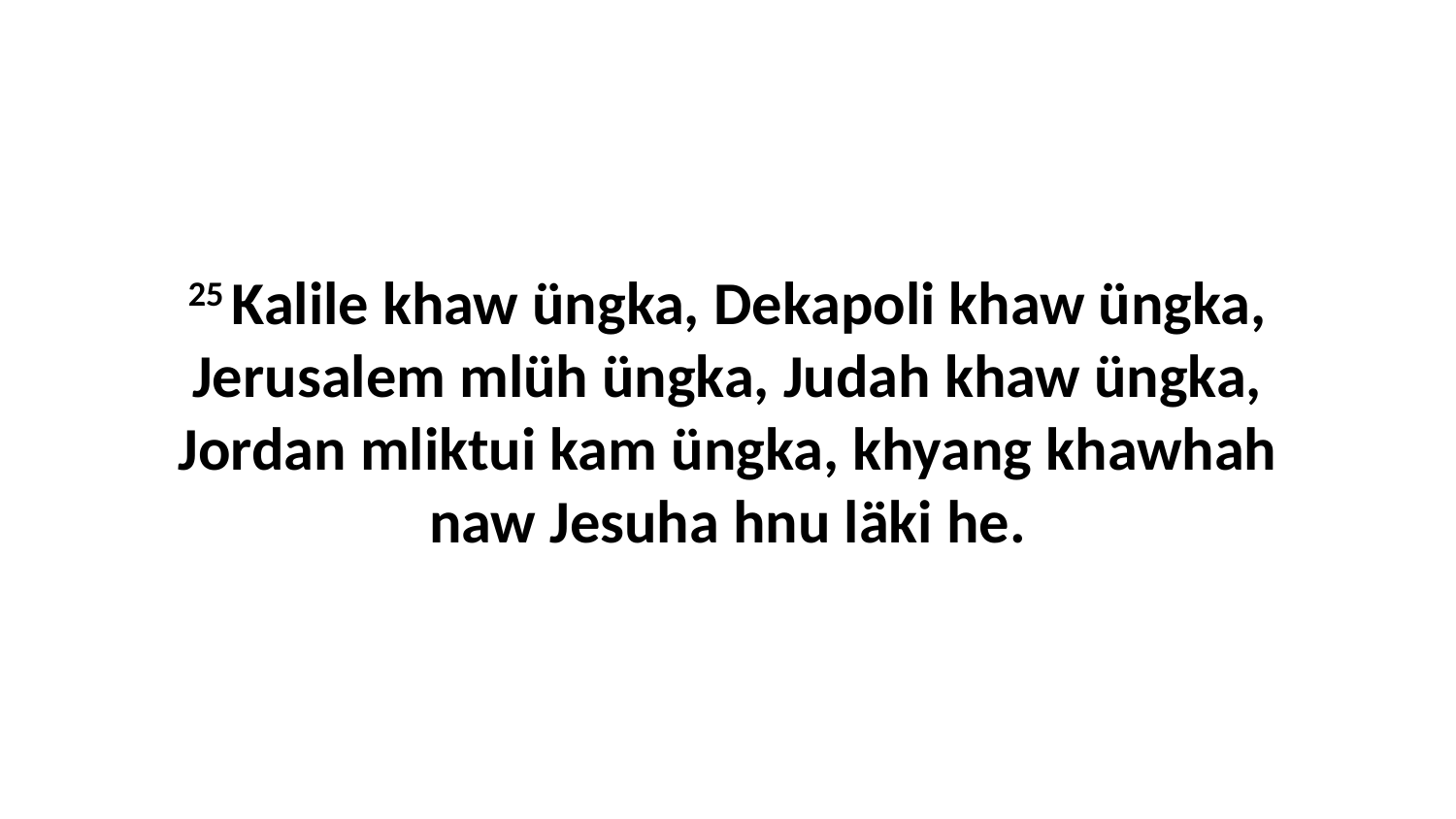

25 Kalile khaw üngka, Dekapoli khaw üngka, Jerusalem mlüh üngka, Judah khaw üngka, Jordan mliktui kam üngka, khyang khawhah naw Jesuha hnu läki he.